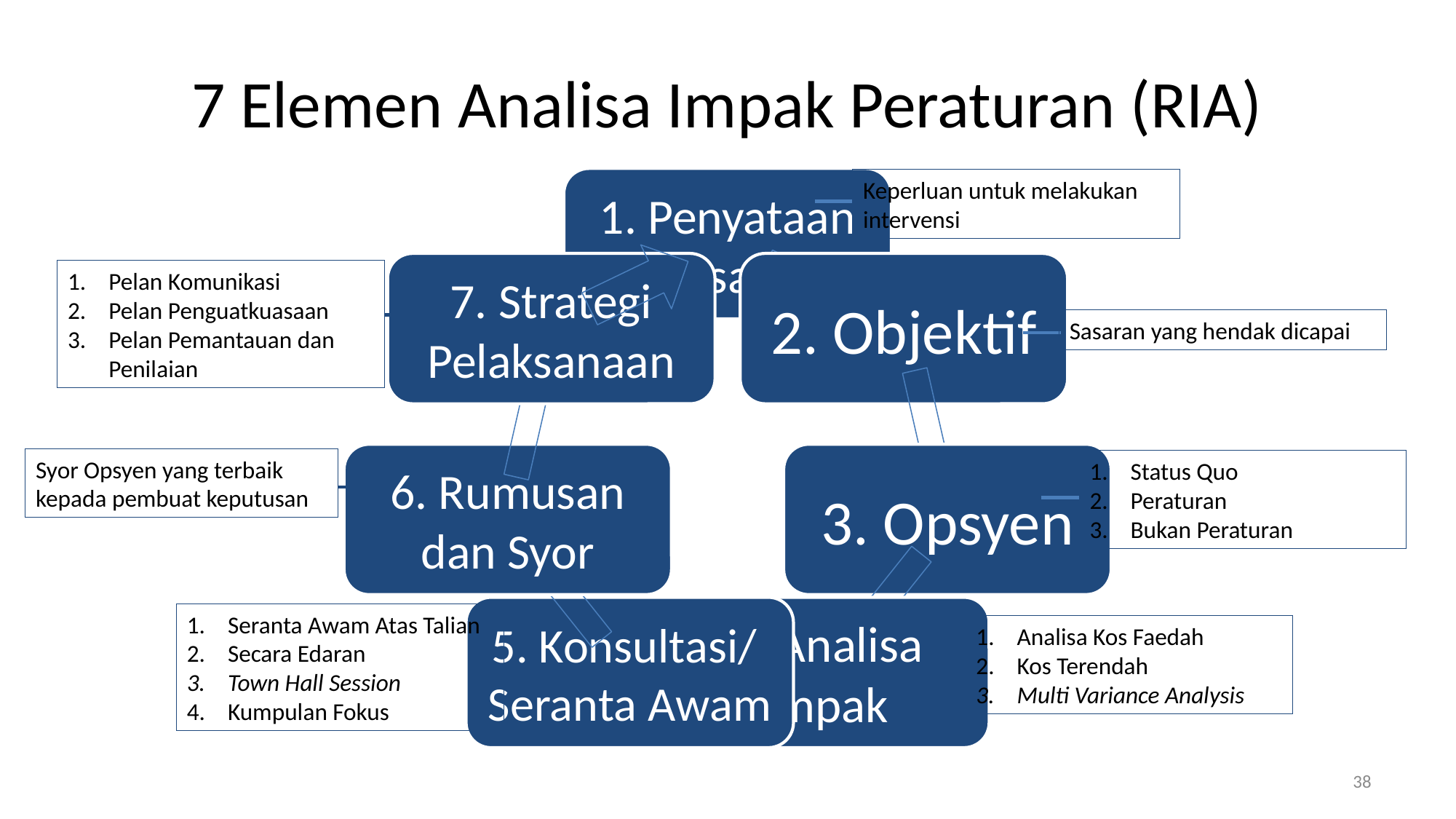

# 7 Elemen Analisa Impak Peraturan (RIA)
1. Penyataan Masalah
2. Objektif
5. Konsultasi/  Seranta Awam
6. Rumusan dan Syor
3. Opsyen
Keperluan untuk melakukan intervensi
Pelan Komunikasi
Pelan Penguatkuasaan
Pelan Pemantauan dan Penilaian
Sasaran yang hendak dicapai
Syor Opsyen yang terbaik kepada pembuat keputusan
Status Quo
Peraturan
Bukan Peraturan
Seranta Awam Atas Talian
Secara Edaran
Town Hall Session
Kumpulan Fokus
Analisa Kos Faedah
Kos Terendah
Multi Variance Analysis
38